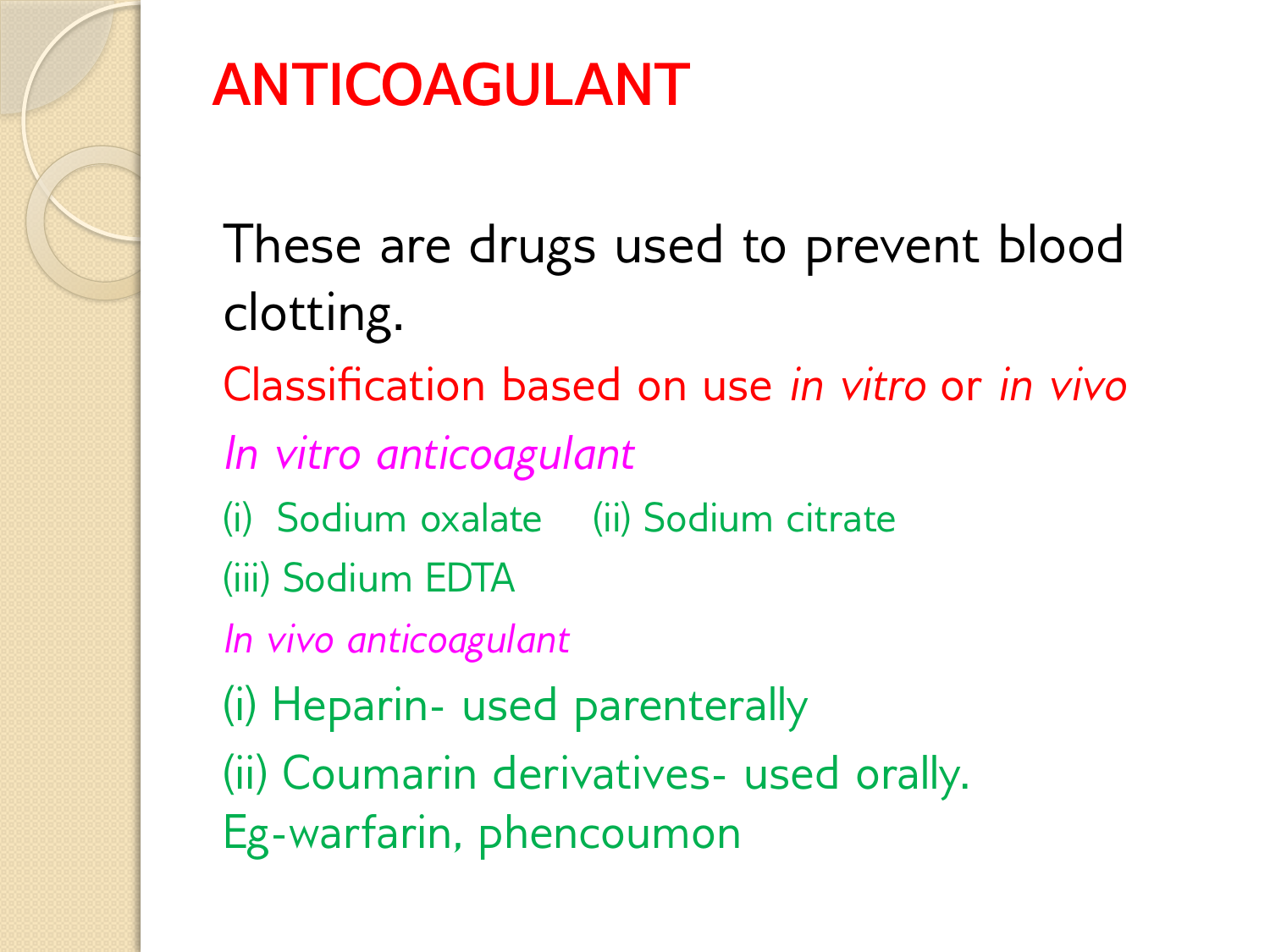

# ANTICOAGULANT
These are drugs used to prevent blood clotting.
Classification based on use in vitro or in vivo
In vitro anticoagulant
(i)  Sodium oxalate    (ii) Sodium citrate
(iii) Sodium EDTA
In vivo anticoagulant
(i) Heparin- used parenterally
(ii) Coumarin derivatives- used orally.   	         	Eg-warfarin, phencoumon